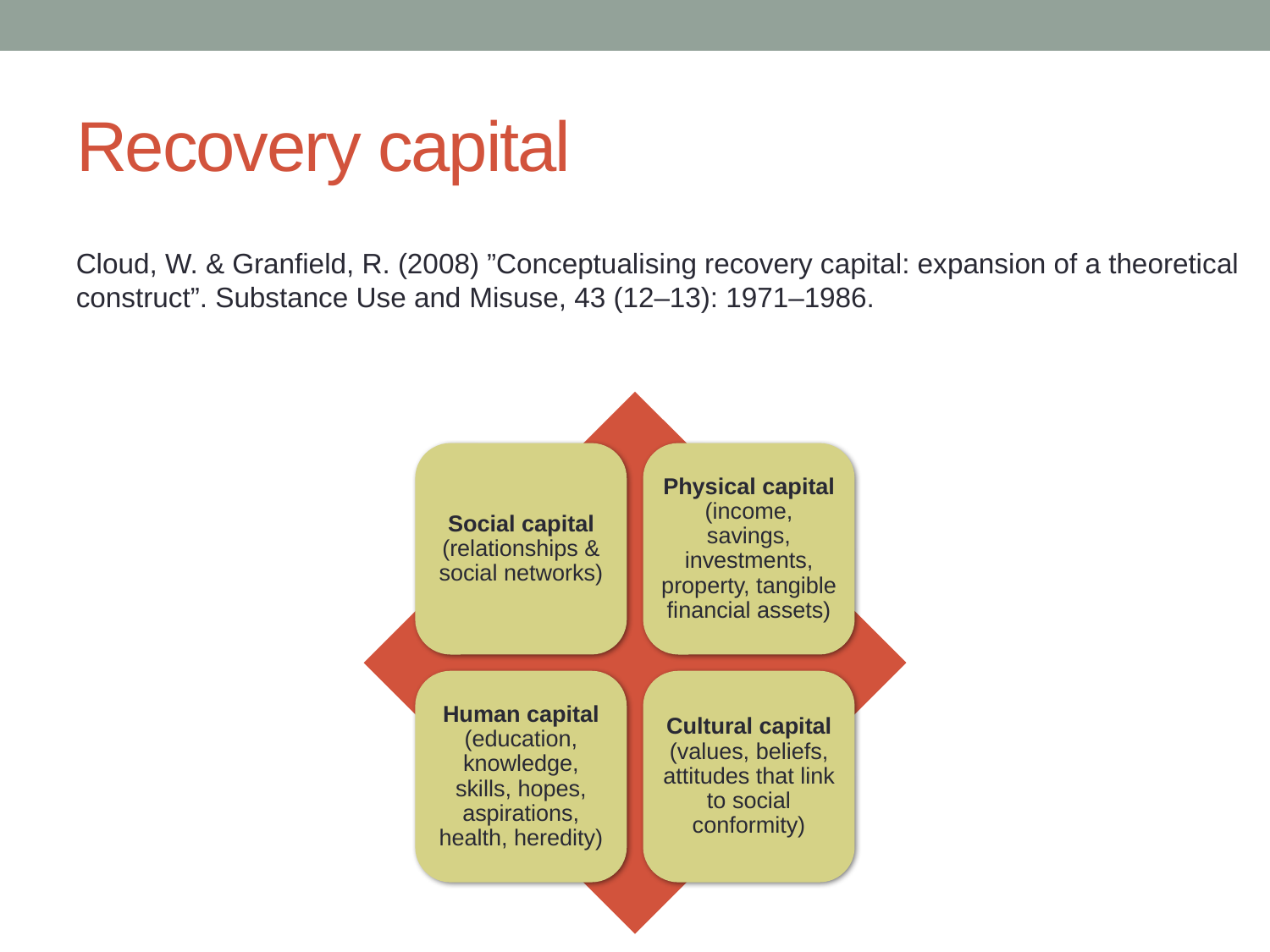

# Recovery capital
Cloud, W. & Granﬁeld, R. (2008) ”Conceptualising recovery capital: expansion of a theoretical construct”. Substance Use and Misuse, 43 (12–13): 1971–1986.
Social capital (relationships & social networks)
Physical capital (income, savings, investments, property, tangible financial assets)
Human capital (education, knowledge, skills, hopes, aspirations, health, heredity)
Cultural capital (values, beliefs, attitudes that link to social conformity)